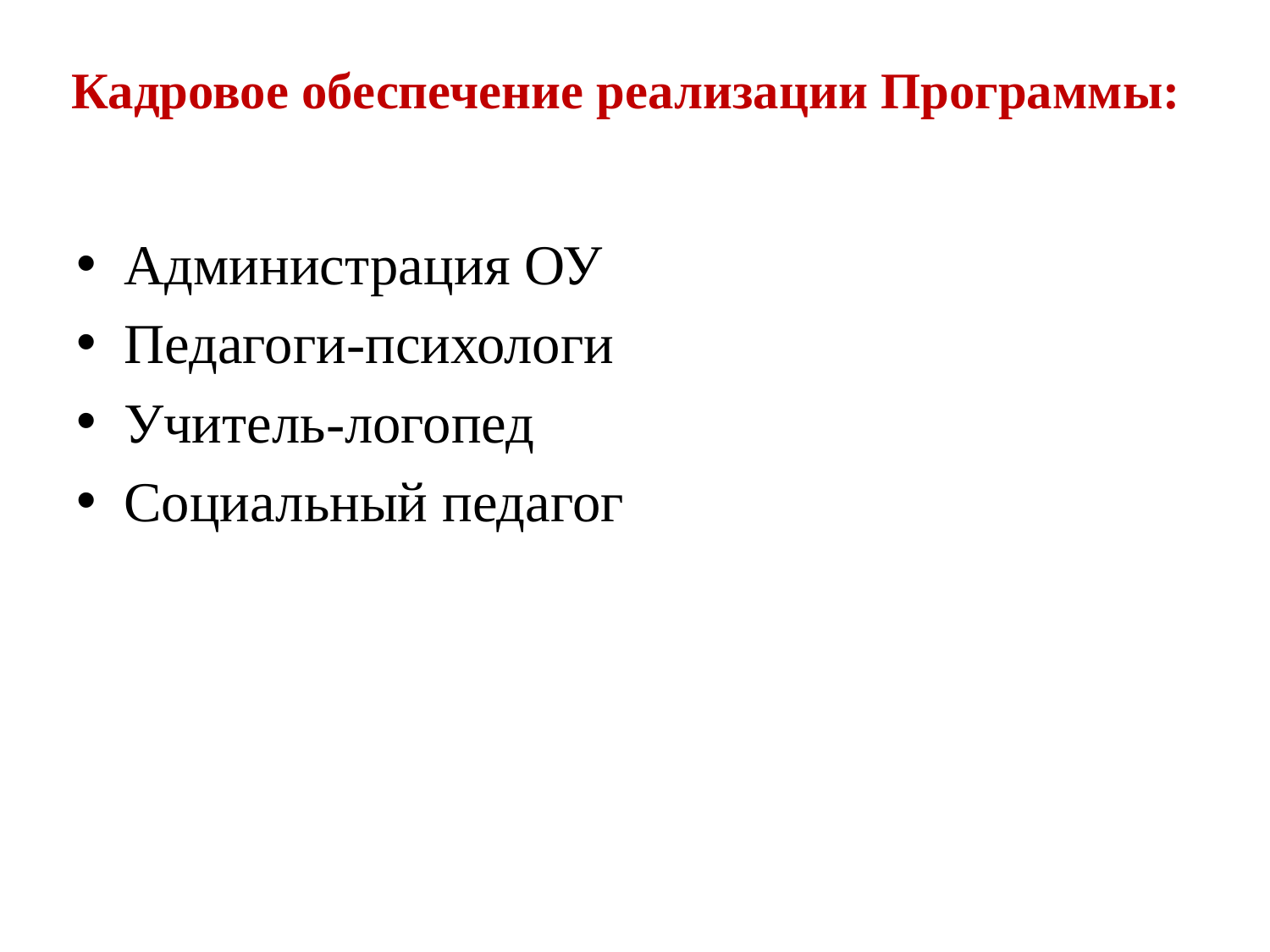

# Кадровое обеспечение реализации Программы:
Администрация ОУ
Педагоги-психологи
Учитель-логопед
Социальный педагог